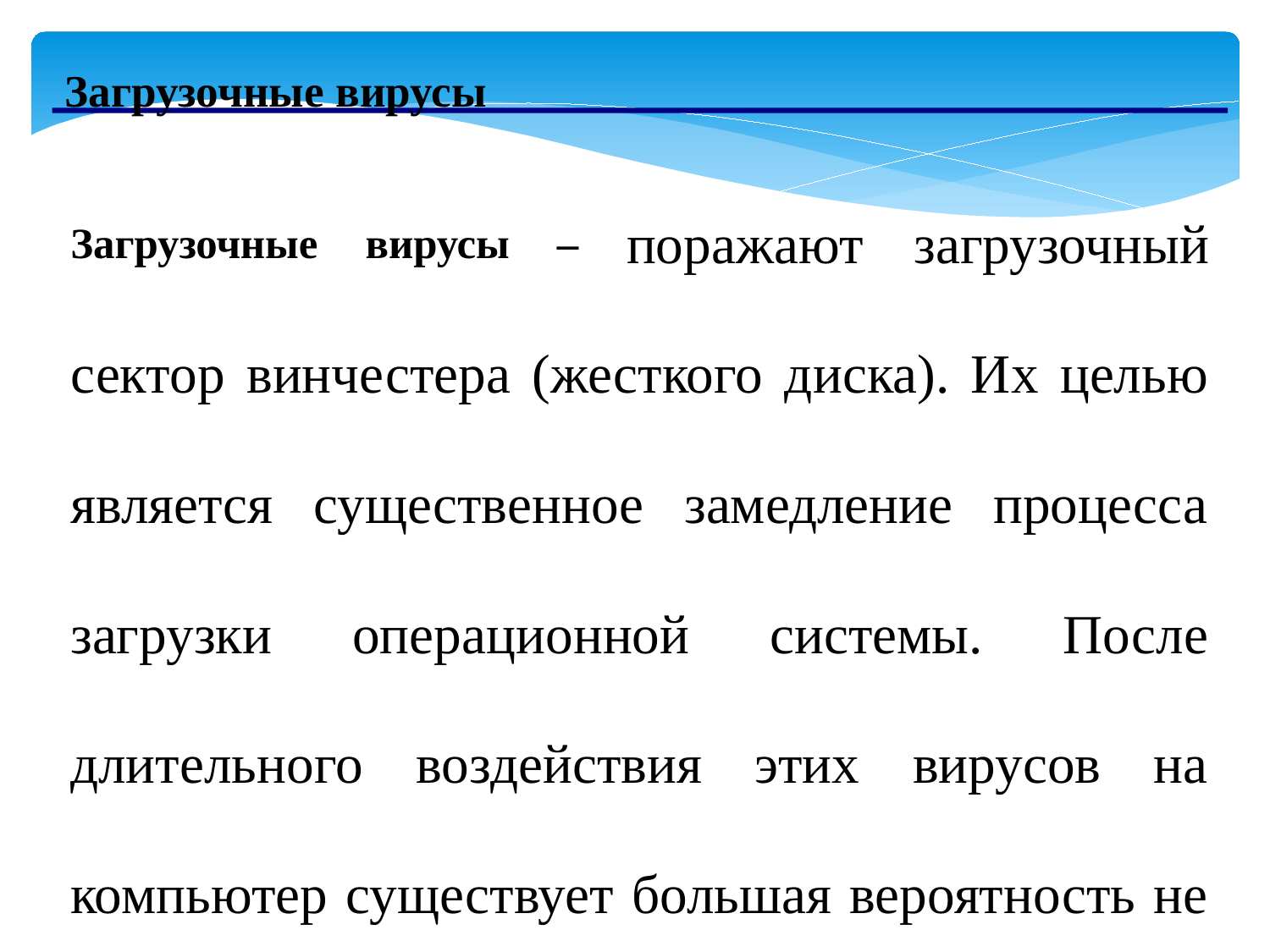

Загрузочные вирусы

Загрузочные вирусы – поражают загрузочный сектор винчестера (жесткого диска). Их целью является существенное замедление процесса загрузки операционной системы. После длительного воздействия этих вирусов на компьютер существует большая вероятность не загрузить операционную систему совсем.